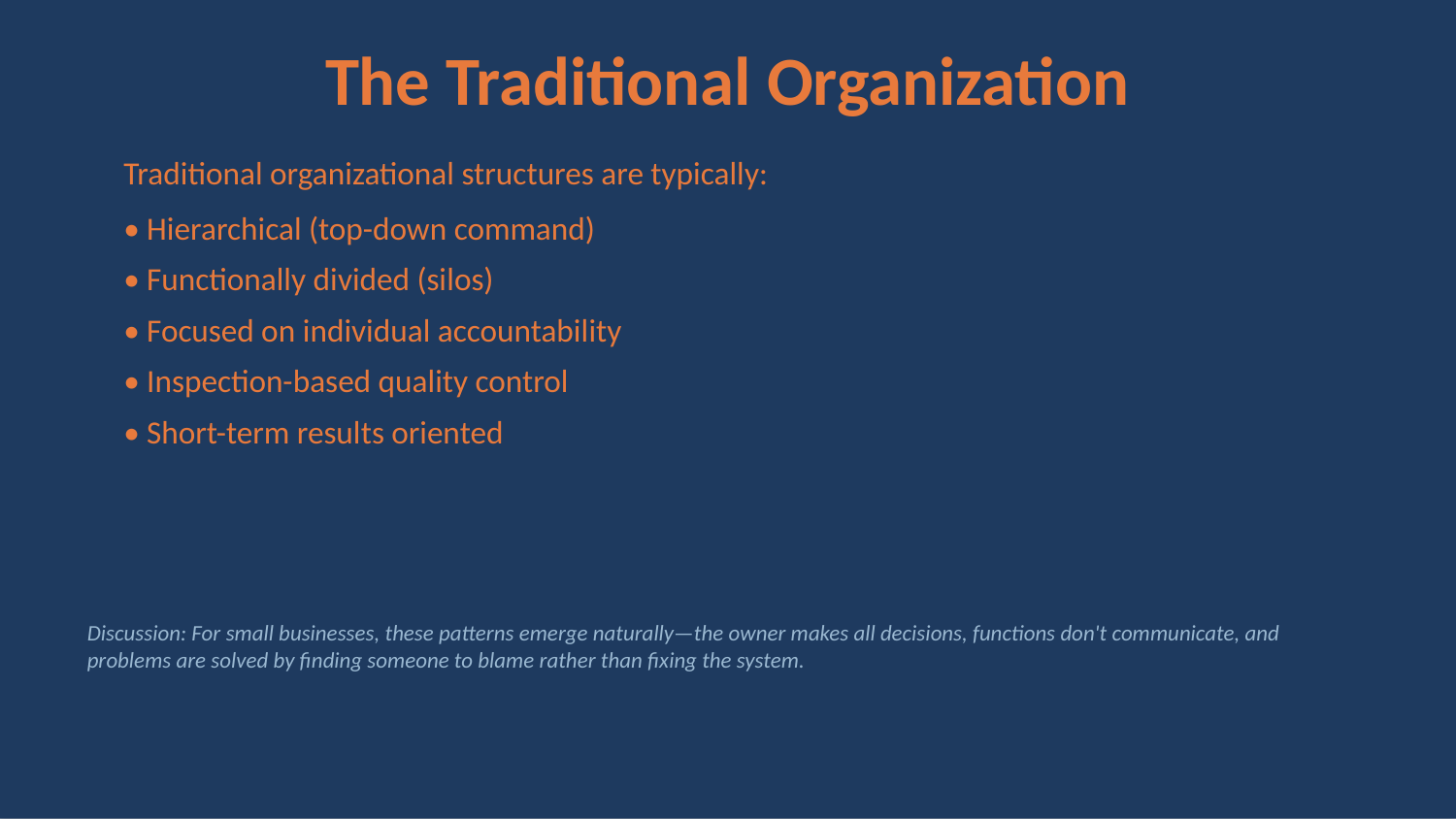

The Traditional Organization
Traditional organizational structures are typically:
• Hierarchical (top-down command)
• Functionally divided (silos)
• Focused on individual accountability
• Inspection-based quality control
• Short-term results oriented
Discussion: For small businesses, these patterns emerge naturally—the owner makes all decisions, functions don't communicate, and problems are solved by finding someone to blame rather than fixing the system.